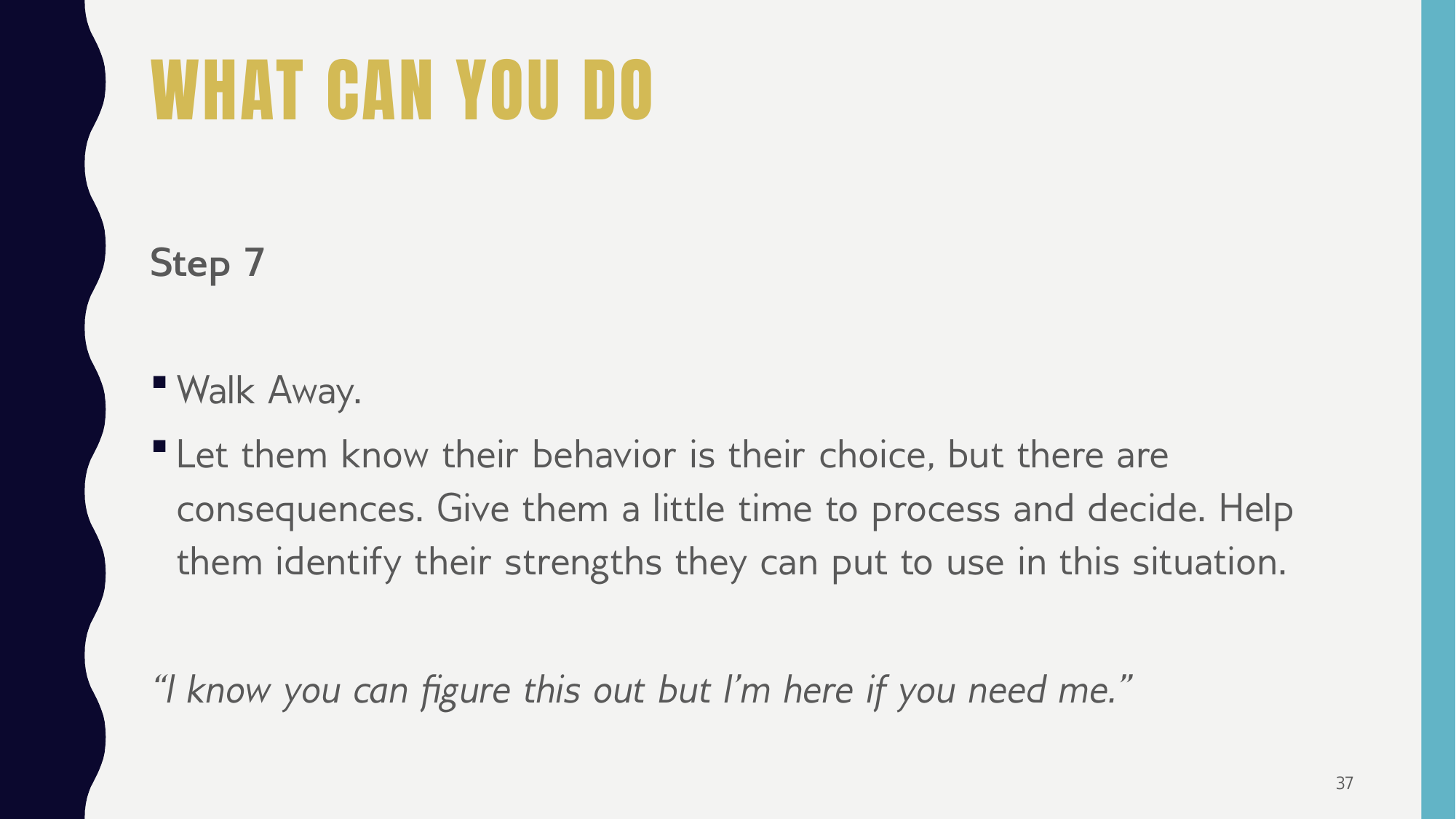

# What Can You Do
Step 7

Walk Away.
Let them know their behavior is their choice, but there are consequences. Give them a little time to process and decide. Help them identify their strengths they can put to use in this situation.

“I know you can figure this out but I’m here if you need me.”
37